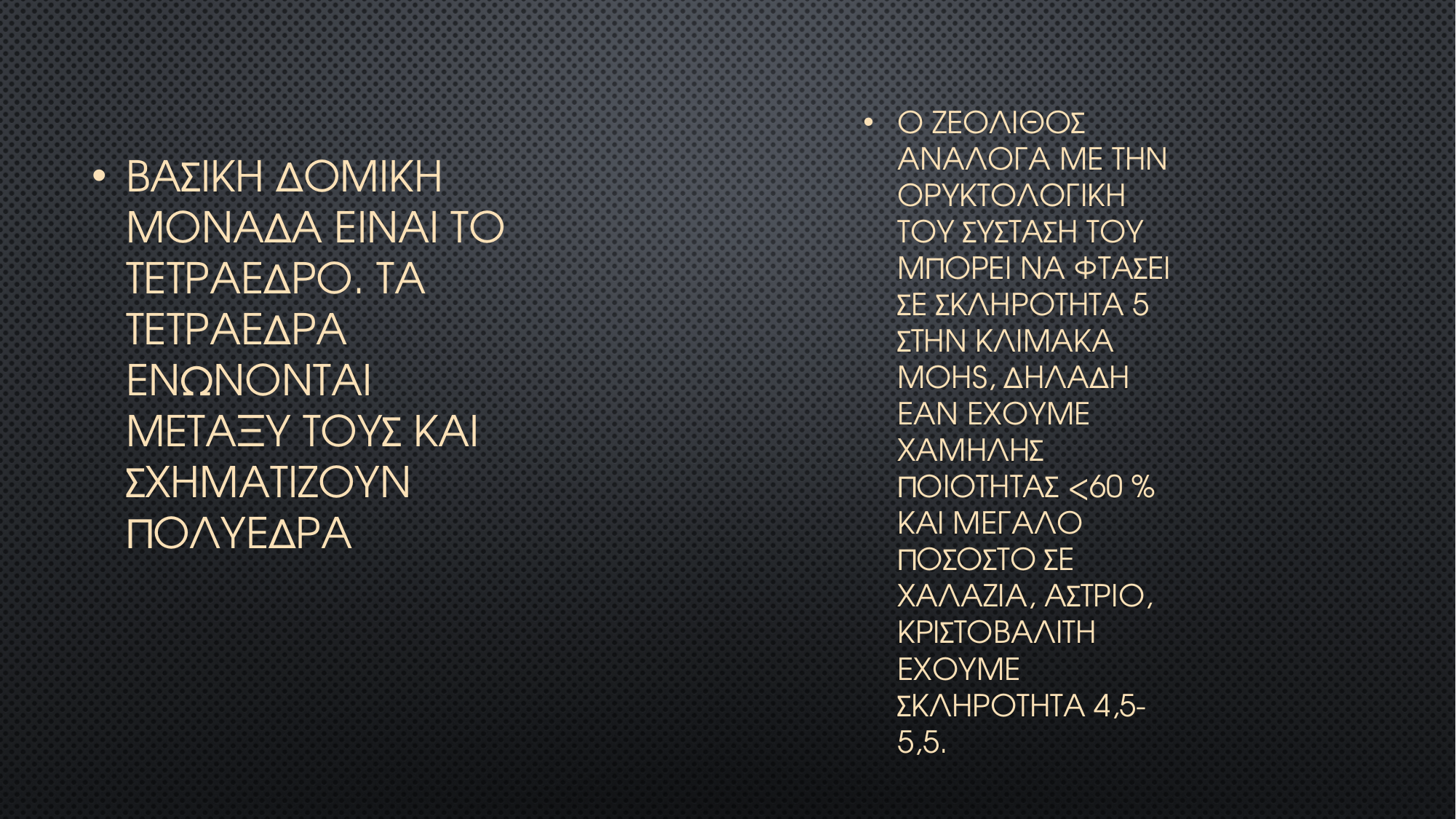

# Βασικη δομικη μοναδα ειναι το τετραεδρο. Τα τετραεδρα ενωνονται μεταξυ τους και σχηματιζουν πολυεδρα
Ο ΖΕΟΛΙΘΟΣ ΑΝΑΛΟΓΑ ΜΕ ΤΗΝ ΟΡΥΚΤΟΛΟΓΙΚΗ ΤΟΥ ΣΥΣΤΑΣΗ ΤΟΥ ΜΠΟΡΕΙ ΝΑ ΦΤΑΣΕΙ ΣΕ ΣΚΛΗΡΟΤΗΤΑ 5 ΣΤΗΝ ΚΛΙΜΑΚΑ MOHS, ΔΗΛΑΔΗ ΕΑΝ ΕΧΟΥΜΕ ΧΑΜΗΛΗΣ ΠΟΙΟΤΗΤΑΣ <60 % ΚΑΙ ΜΕΓΑΛΟ ΠΟΣΟΣΤΟ ΣΕ ΧΑΛΑΖΙΑ, ΑΣΤΡΙΟ, ΚΡΙΣΤΟΒΑΛΙΤΗ ΕΧΟΥΜΕ ΣΚΛΗΡΟΤΗΤΑ 4,5-5,5.